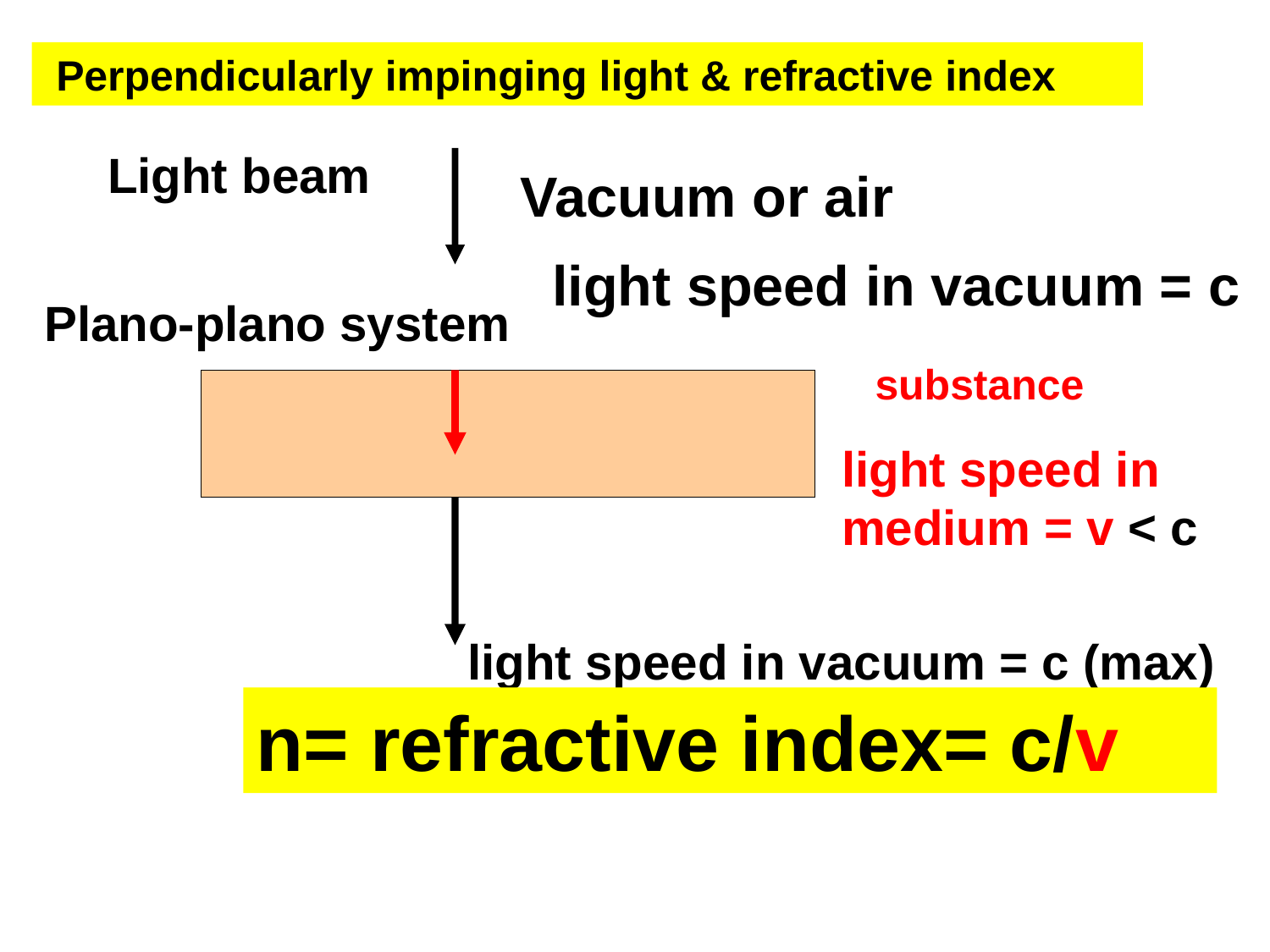

Perpendicularly impinging light & refractive index
Light beam

Vacuum or air
light speed in vacuum = c
Plano-plano system
substance

light speed in medium = v < c

light speed in vacuum = c (max)
n= refractive index= c/v